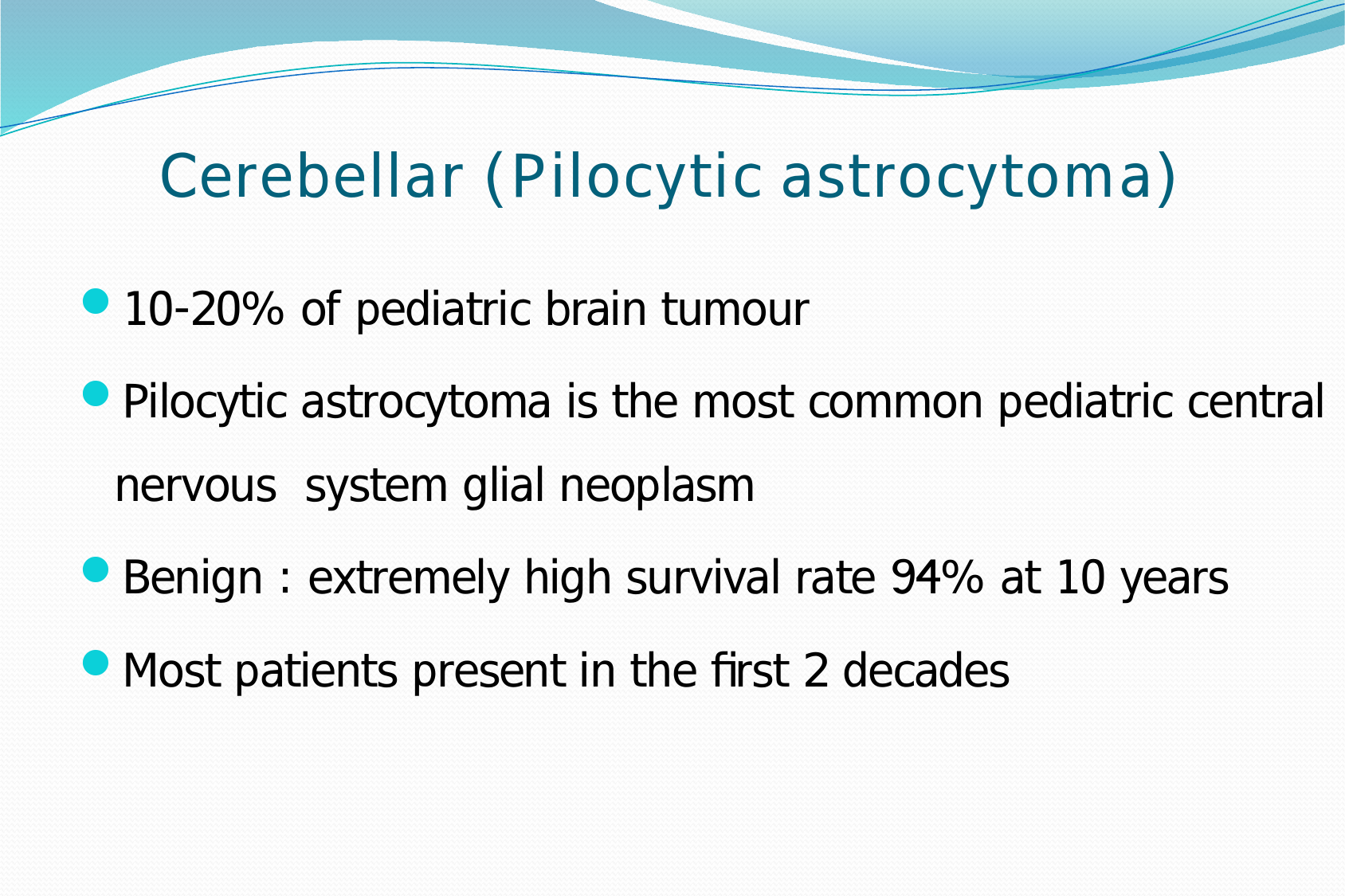

# Cerebellar (Pilocytic astrocytoma)
10-20% of pediatric brain tumour
Pilocytic astrocytoma is the most common pediatric central nervous  system glial neoplasm
Benign : extremely high survival rate 94% at 10 years
Most patients present in the first 2 decades